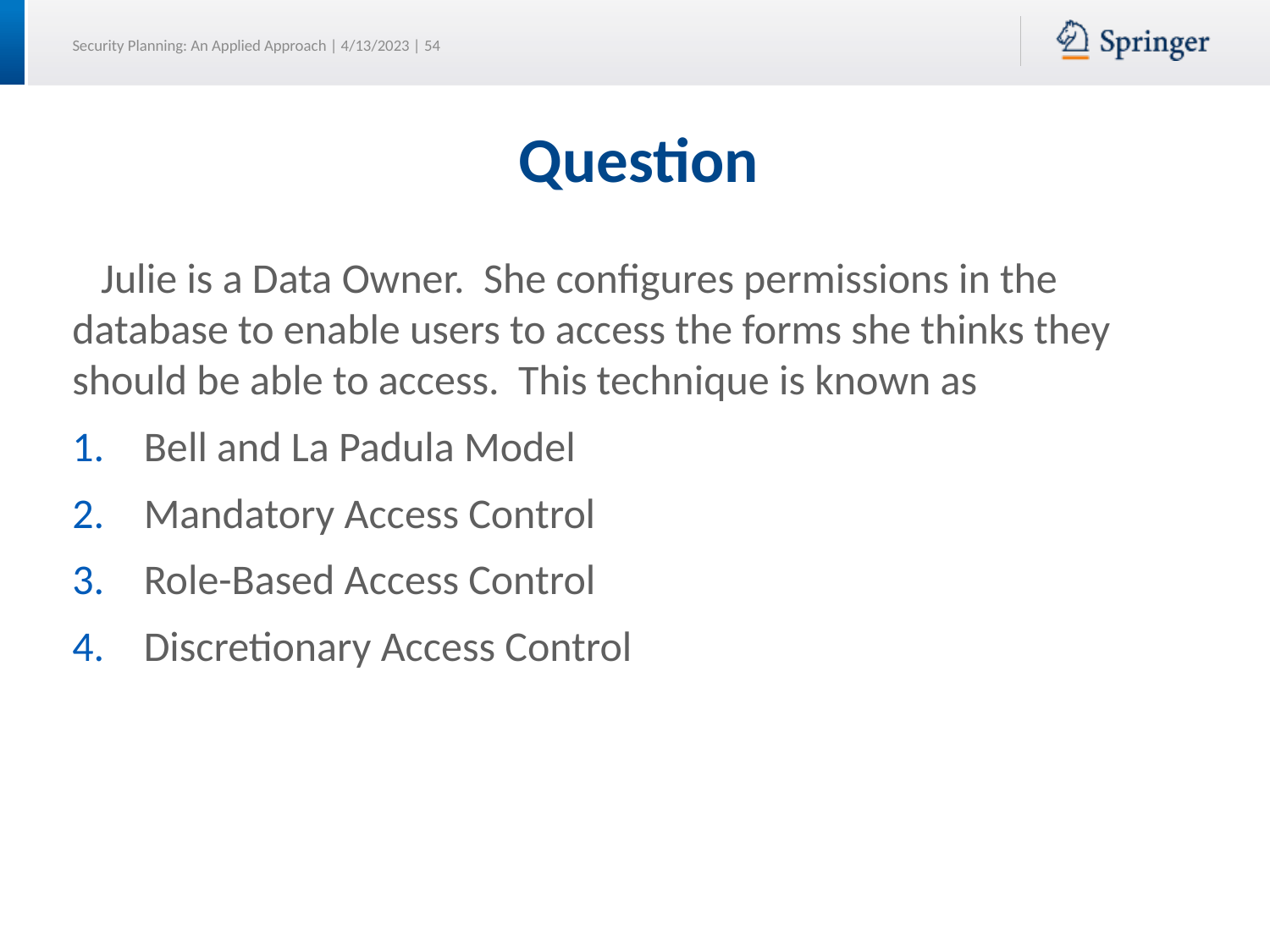

# Question
   Julie is a Data Owner.  She configures permissions in the database to enable users to access the forms she thinks they should be able to access.  This technique is known as
Bell and La Padula Model
Mandatory Access Control
Role-Based Access Control
Discretionary Access Control